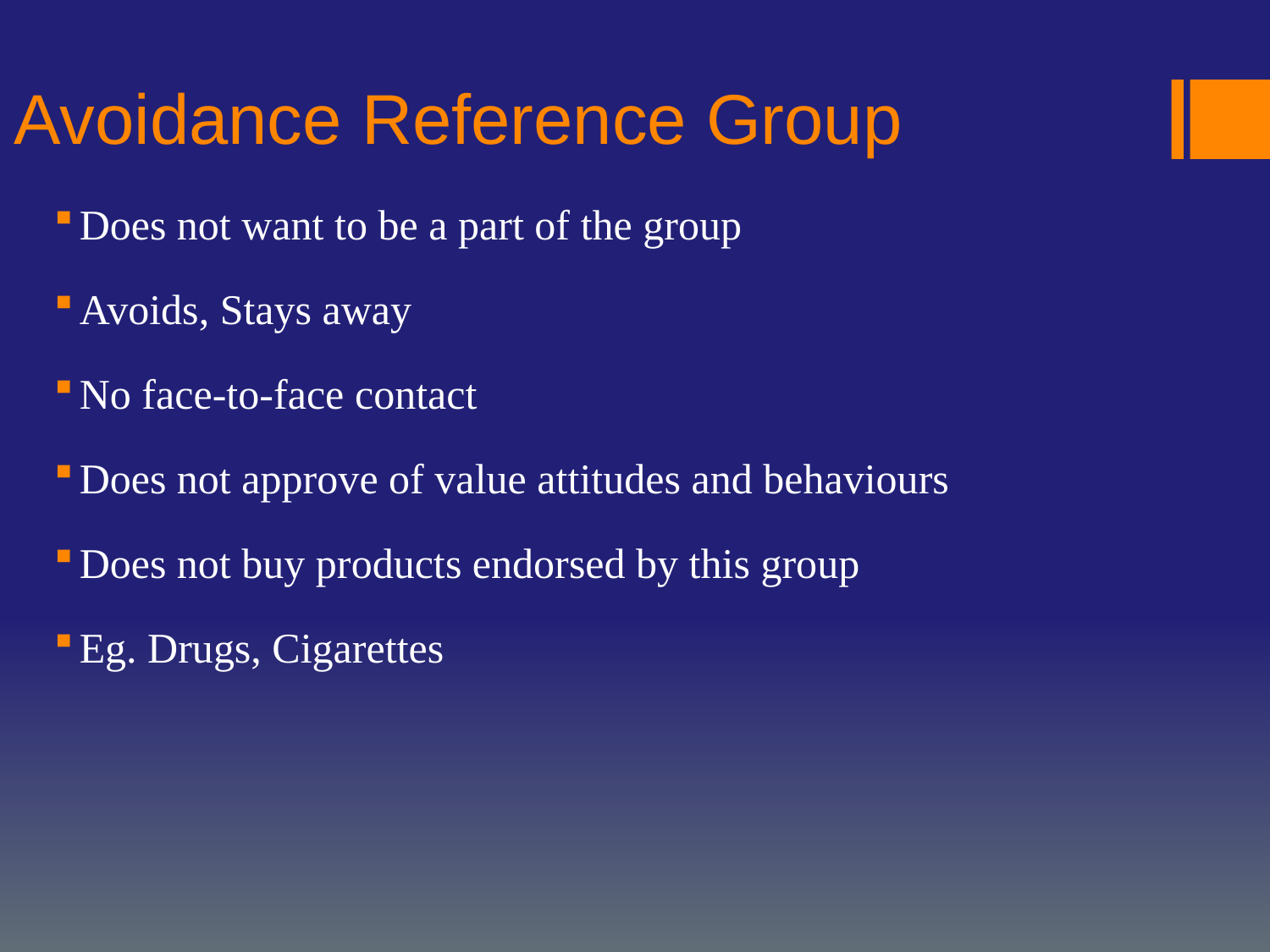

# Avoidance Reference Group
Does not want to be a part of the group
Avoids, Stays away
No face-to-face contact
Does not approve of value attitudes and behaviours
Does not buy products endorsed by this group
Eg. Drugs, Cigarettes